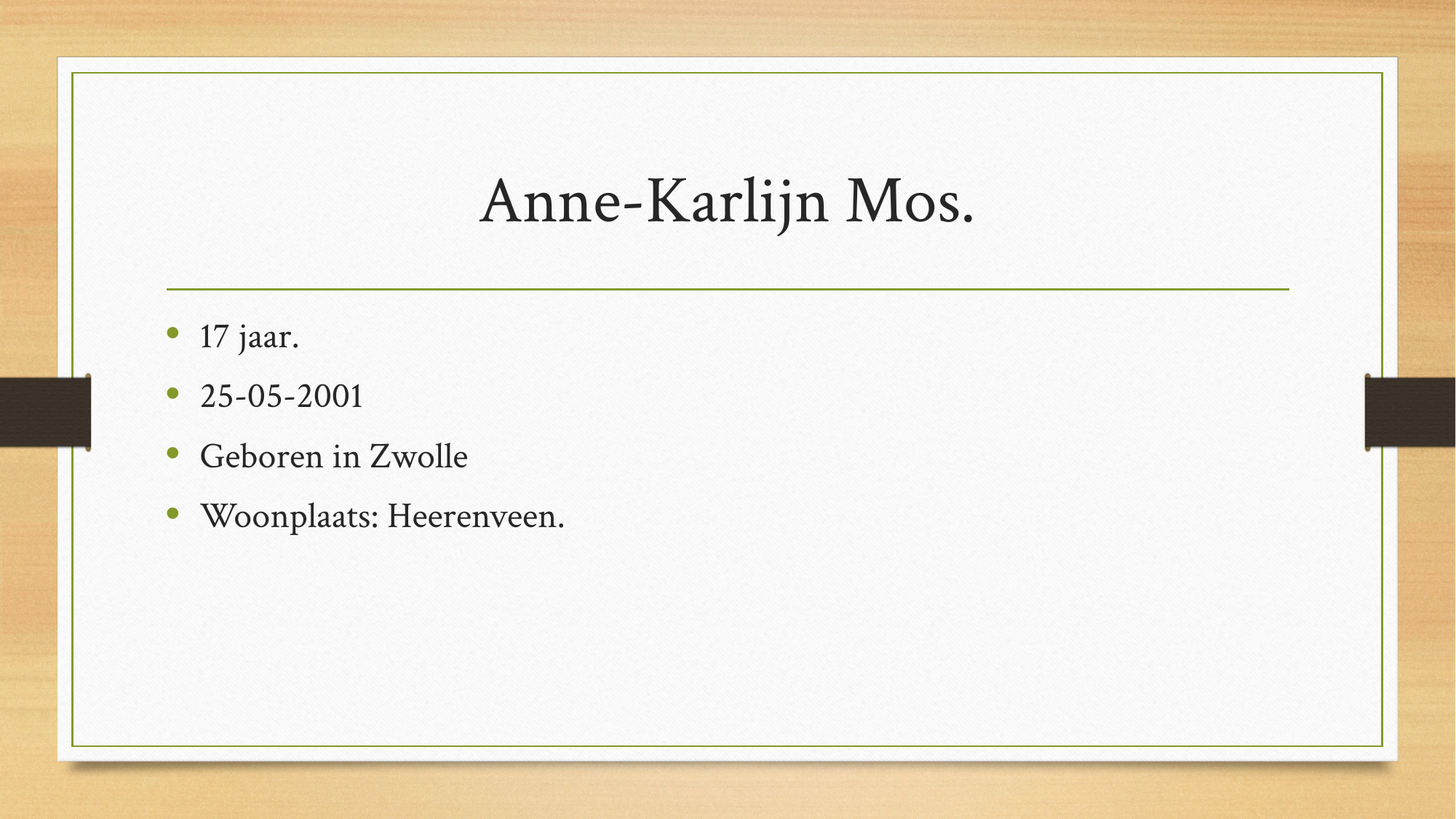

# Anne-Karlijn Mos.
17 jaar.
25-05-2001
Geboren in Zwolle
Woonplaats: Heerenveen.